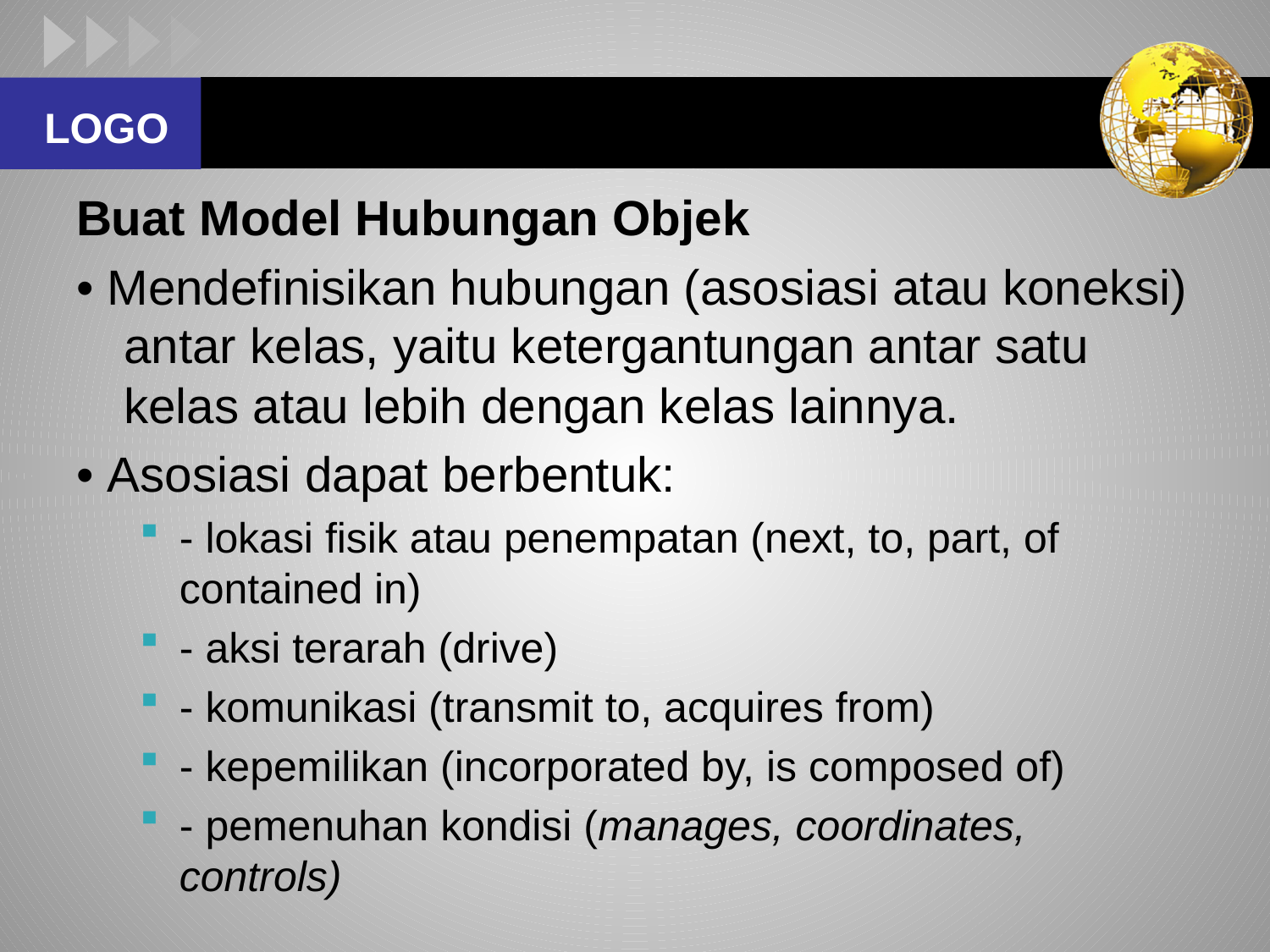

#
Buat Model Hubungan Objek
• Mendefinisikan hubungan (asosiasi atau koneksi) antar kelas, yaitu ketergantungan antar satu kelas atau lebih dengan kelas lainnya.
• Asosiasi dapat berbentuk:
- lokasi fisik atau penempatan (next, to, part, of contained in)
- aksi terarah (drive)
- komunikasi (transmit to, acquires from)
- kepemilikan (incorporated by, is composed of)
- pemenuhan kondisi (manages, coordinates, controls)